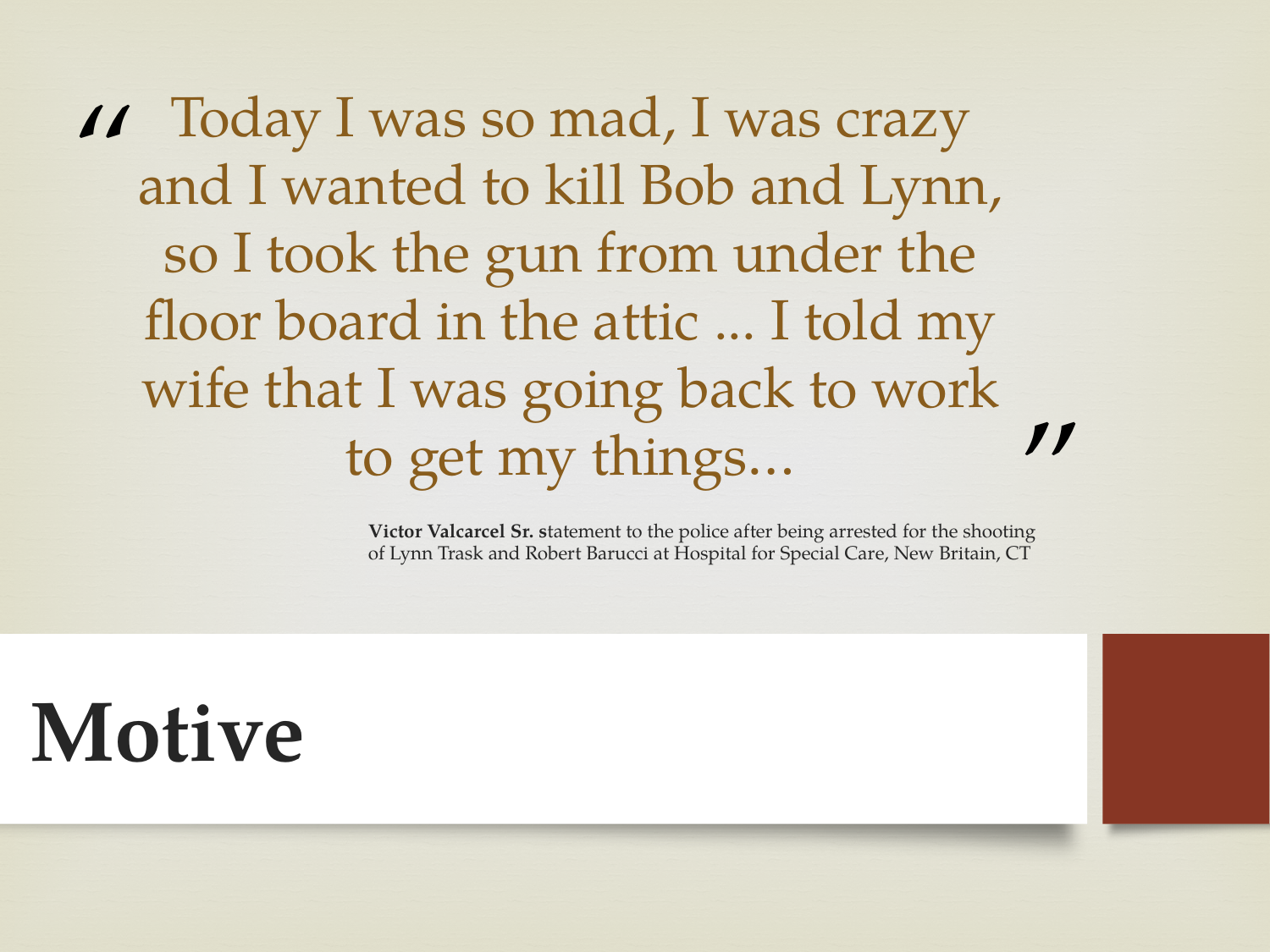

# Today I was so mad, I was crazy and I wanted to kill Bob and Lynn, so I took the gun from under the floor board in the attic ... I told my wife that I was going back to work to get my things…
Victor Valcarcel Sr. statement to the police after being arrested for the shooting of Lynn Trask and Robert Barucci at Hospital for Special Care, New Britain, CT
Motive